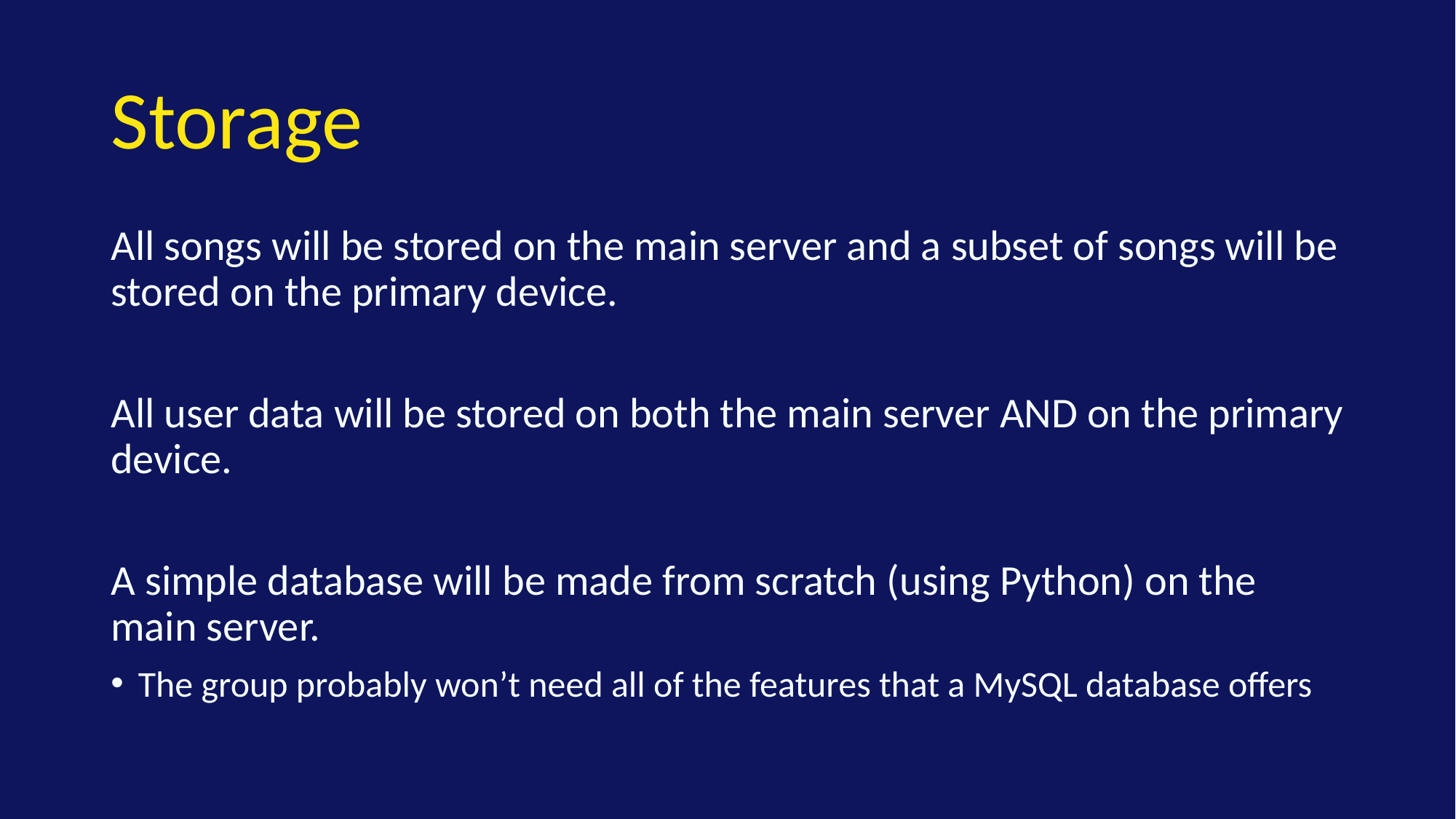

# Storage
All songs will be stored on the main server and a subset of songs will be stored on the primary device.

All user data will be stored on both the main server AND on the primary device.

A simple database will be made from scratch (using Python) on the main server.
The group probably won’t need all of the features that a MySQL database offers